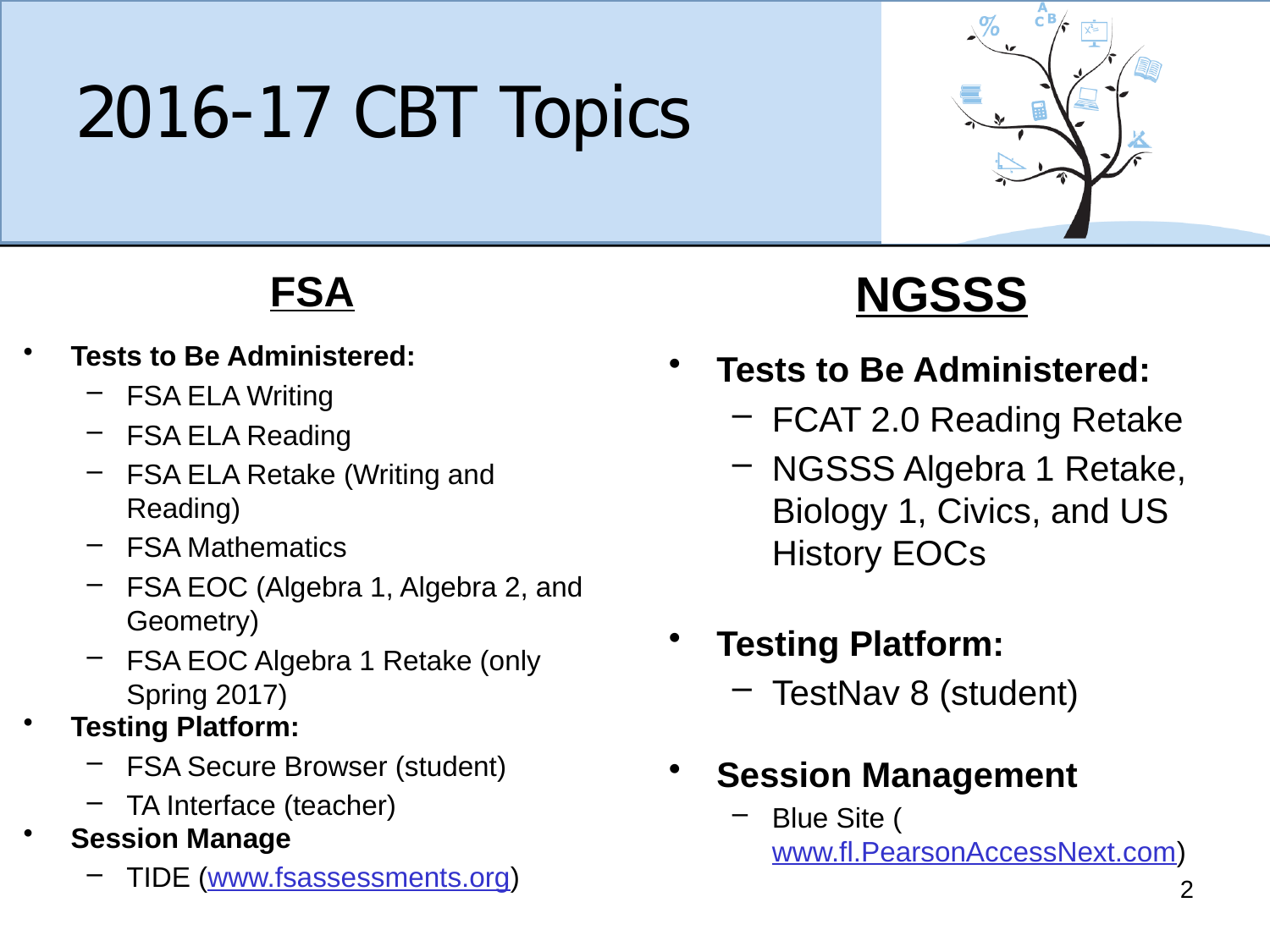

# 2016-17 CBT Topics
FSA
NGSSS
Tests to Be Administered:
FSA ELA Writing
FSA ELA Reading
FSA ELA Retake (Writing and Reading)
FSA Mathematics
FSA EOC (Algebra 1, Algebra 2, and Geometry)
FSA EOC Algebra 1 Retake (only Spring 2017)
Testing Platform:
FSA Secure Browser (student)
TA Interface (teacher)
Session Manage
TIDE (www.fsassessments.org)
Tests to Be Administered:
FCAT 2.0 Reading Retake
NGSSS Algebra 1 Retake, Biology 1, Civics, and US History EOCs

Testing Platform:
TestNav 8 (student)

Session Management
Blue Site (www.fl.PearsonAccessNext.com)

2